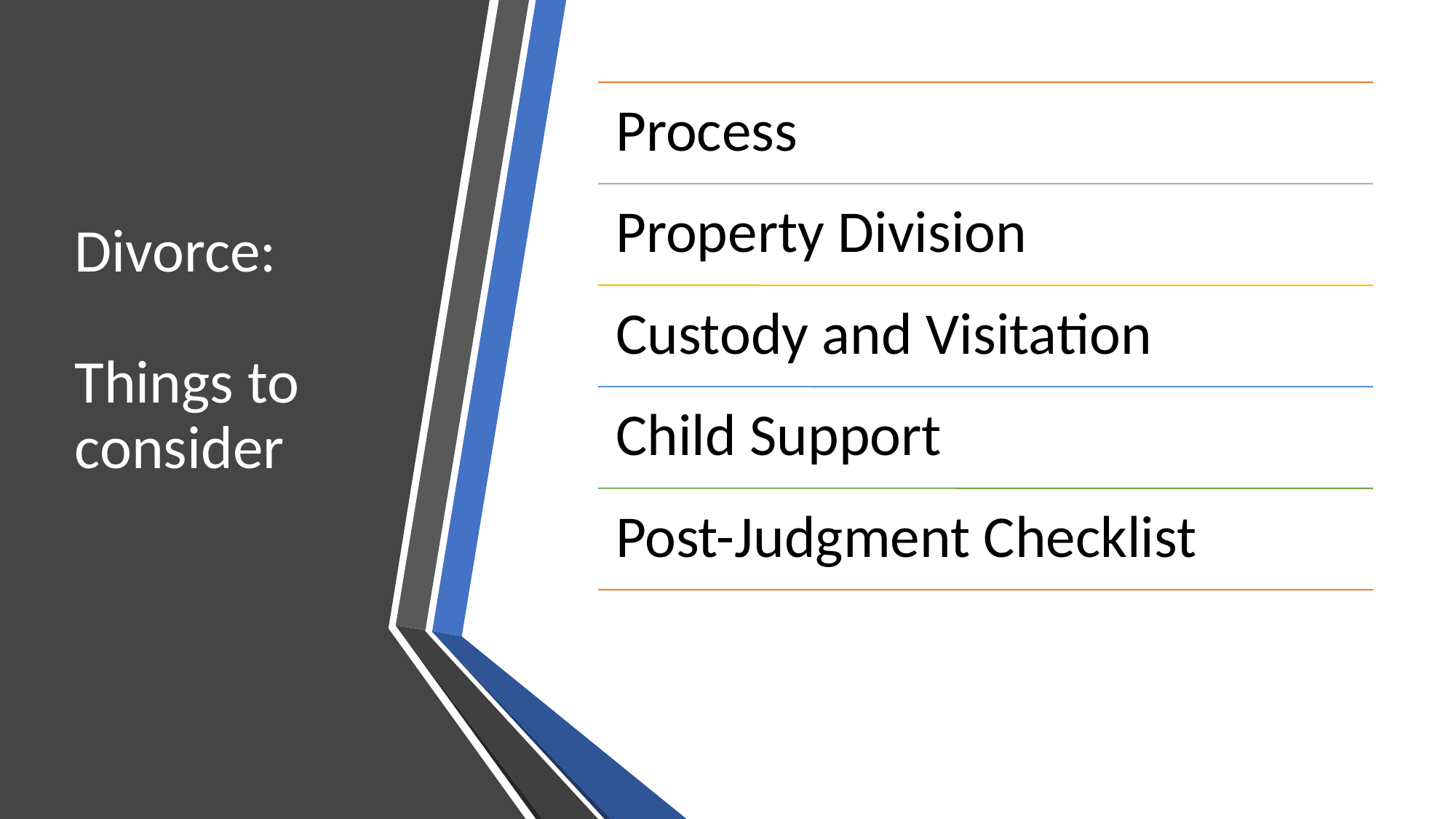

# Divorce: Things to consider
Process
Property Division
Custody and Visitation
Child Support
Post-Judgment Checklist